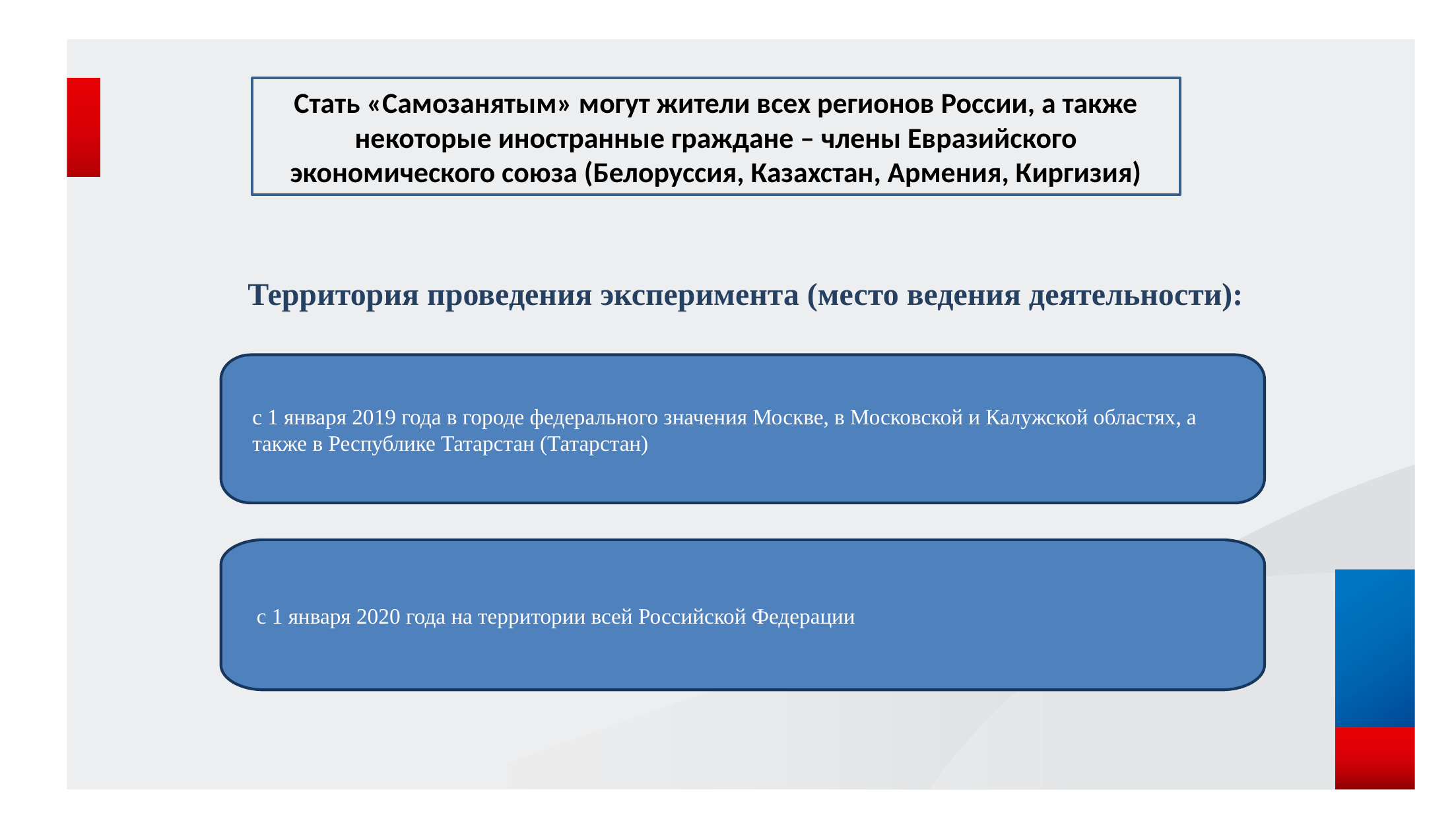

Стать «Самозанятым» могут жители всех регионов России, а также некоторые иностранные граждане – члены Евразийского экономического союза (Белоруссия, Казахстан, Армения, Киргизия)

Территория проведения эксперимента (место ведения деятельности):
с 1 января 2019 года в городе федерального значения Москве, в Московской и Калужской областях, а также в Республике Татарстан (Татарстан)
с 1 января 2020 года на территории всей Российской Федерации